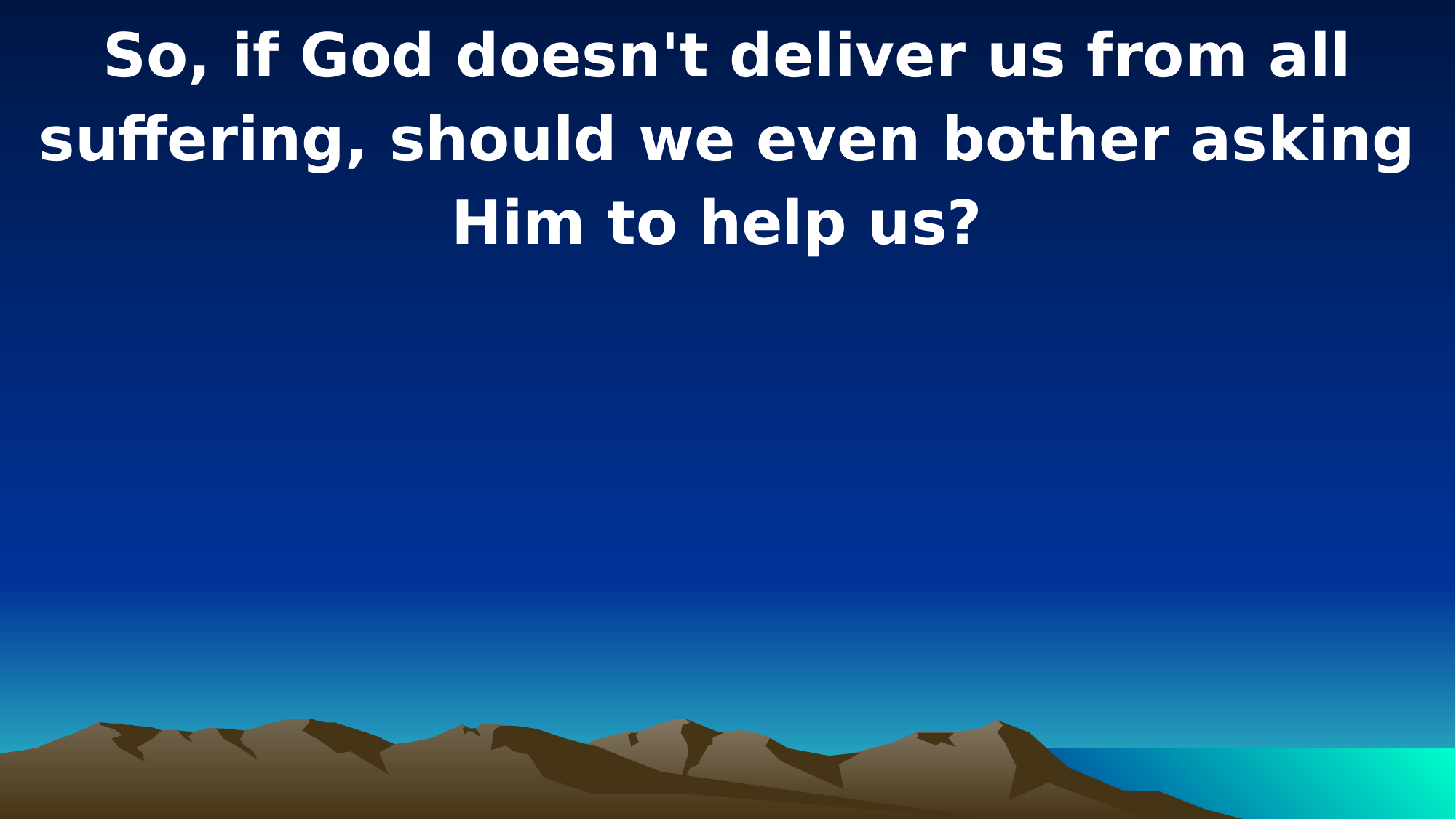

So, if God doesn't deliver us from all suffering, should we even bother asking Him to help us?